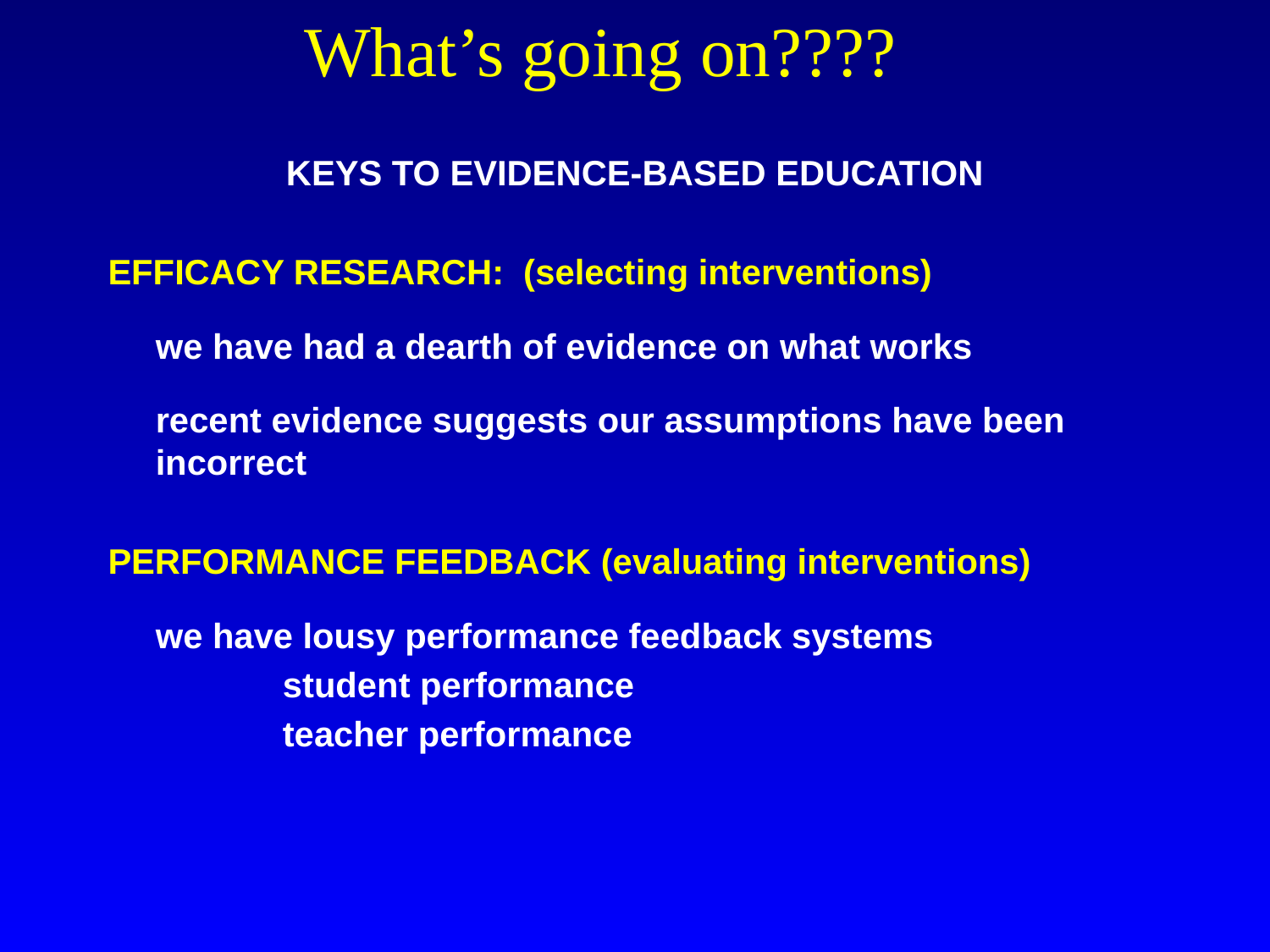

What’s going on????

KEYS TO EVIDENCE-BASED EDUCATION

EFFICACY RESEARCH:  (selecting interventions)

	we have had a dearth of evidence on what works

	recent evidence suggests our assumptions have been incorrect

PERFORMANCE FEEDBACK (evaluating interventions)

	we have lousy performance feedback systems
		student performance
		teacher performance